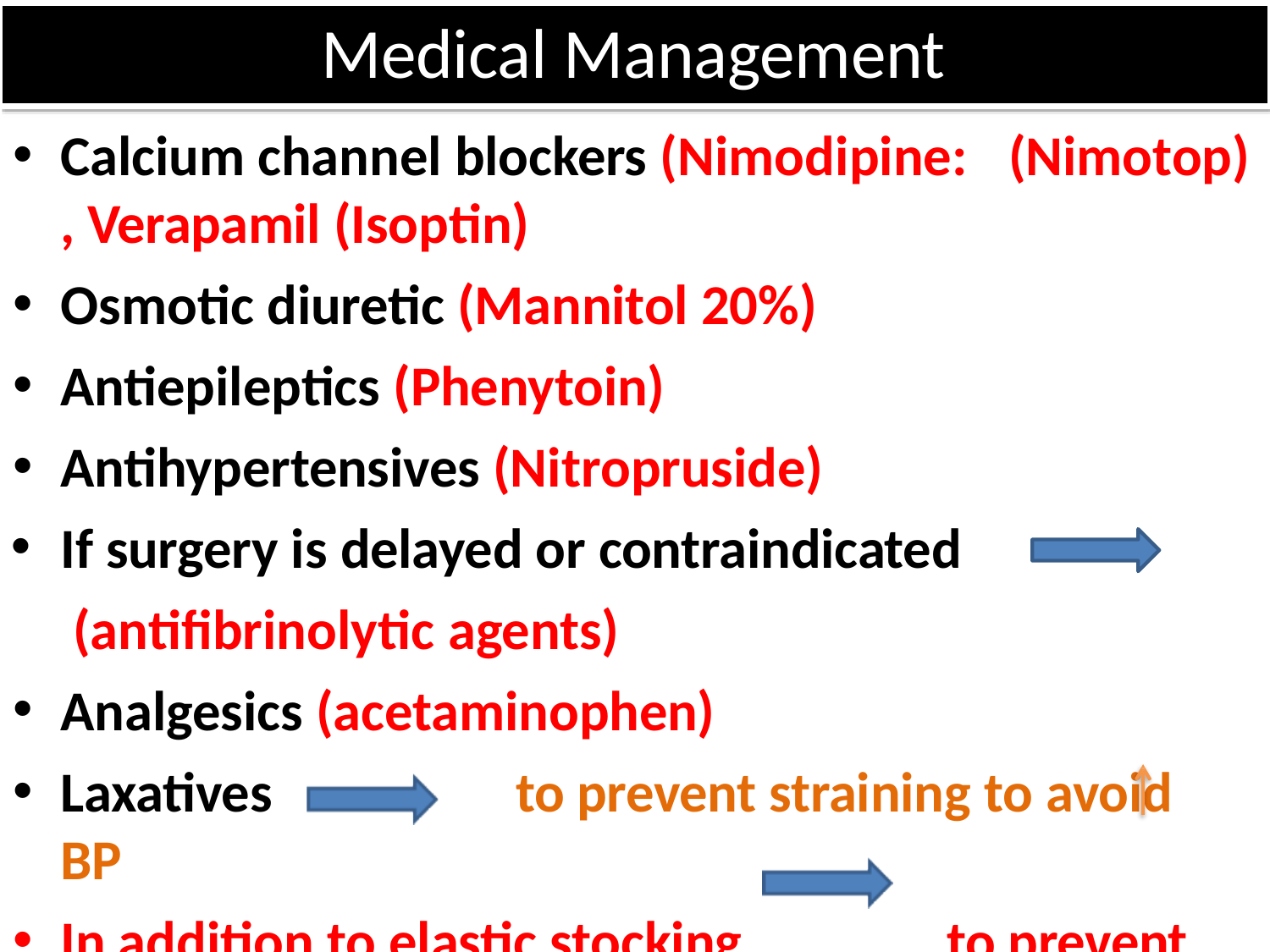

# Medical Management
Calcium channel blockers (Nimodipine:
, Verapamil (Isoptin)
Osmotic diuretic (Mannitol 20%)
Antiepileptics (Phenytoin)
Antihypertensives (Nitropruside)
If surgery is delayed or contraindicated  (antifibrinolytic agents)
Analgesics (acetaminophen)
(Nimotop)

Laxatives	to prevent straining to avoid	BP
In addition to elastic stocking	to prevent DVT